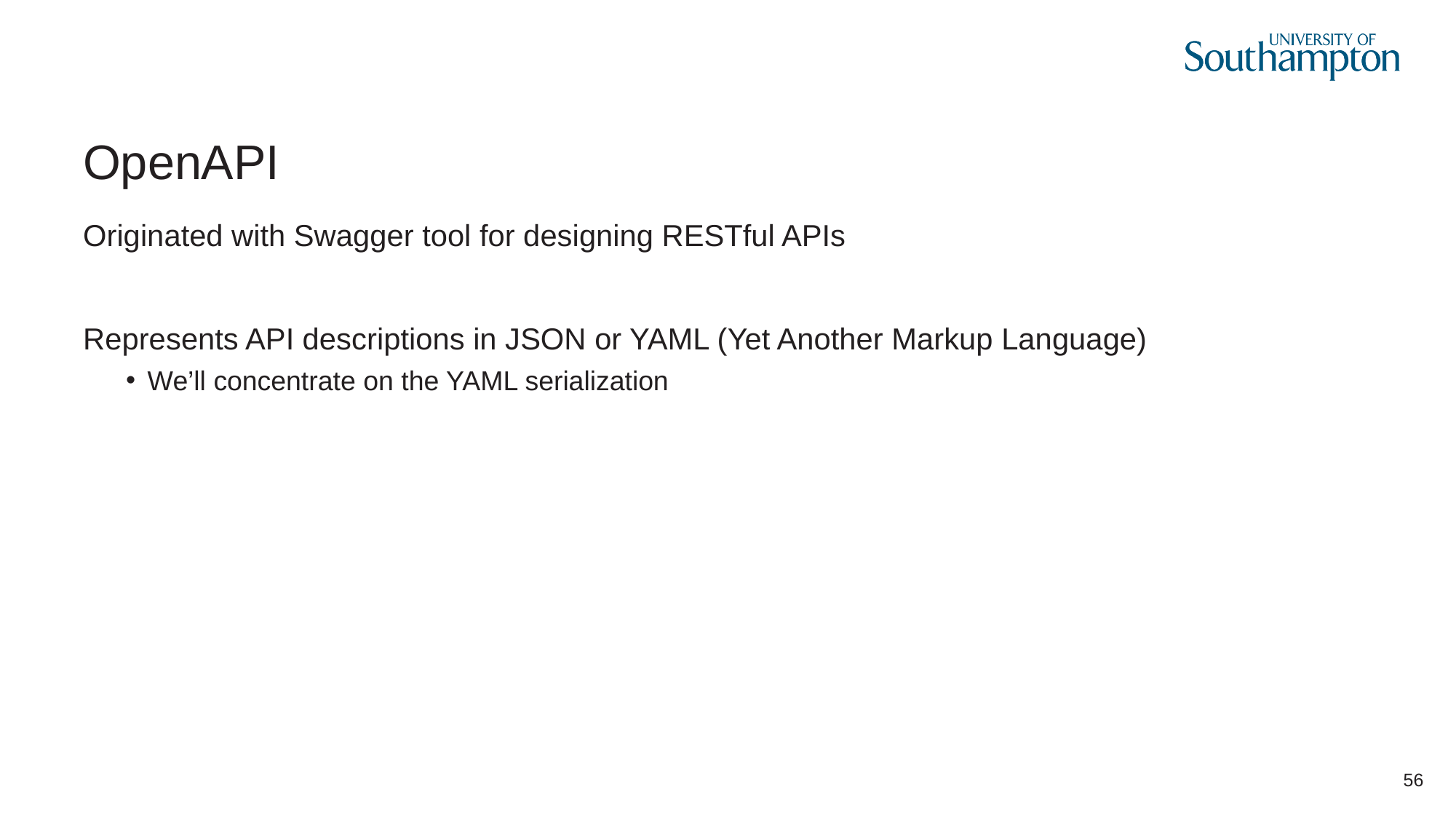

# OpenAPI
Originated with Swagger tool for designing RESTful APIs

Represents API descriptions in JSON or YAML (Yet Another Markup Language)
We’ll concentrate on the YAML serialization